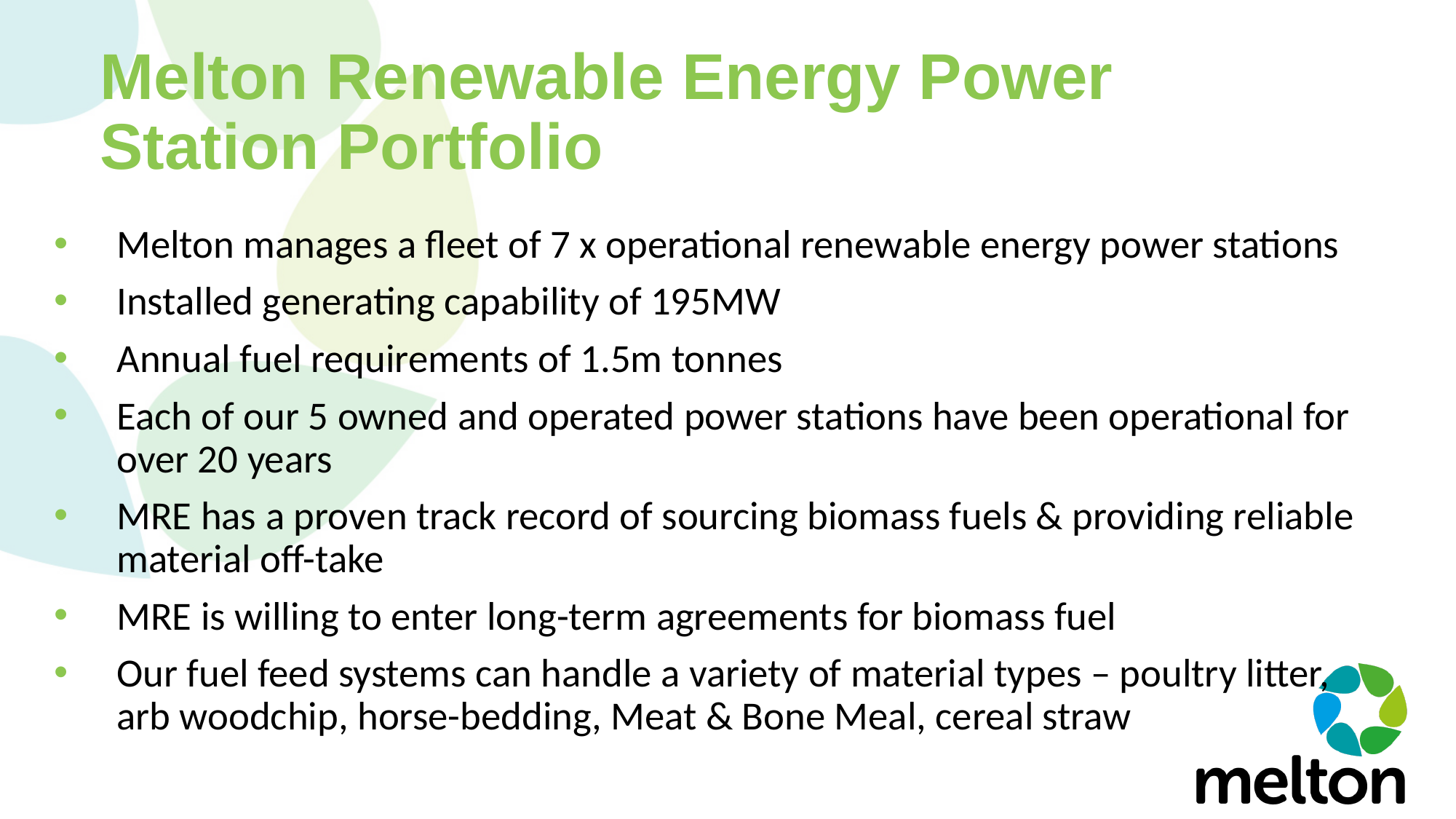

# Melton Renewable Energy Power Station Portfolio
Melton manages a fleet of 7 x operational renewable energy power stations
Installed generating capability of 195MW
Annual fuel requirements of 1.5m tonnes
Each of our 5 owned and operated power stations have been operational for over 20 years
MRE has a proven track record of sourcing biomass fuels & providing reliable material off-take
MRE is willing to enter long-term agreements for biomass fuel
Our fuel feed systems can handle a variety of material types – poultry litter, arb woodchip, horse-bedding, Meat & Bone Meal, cereal straw